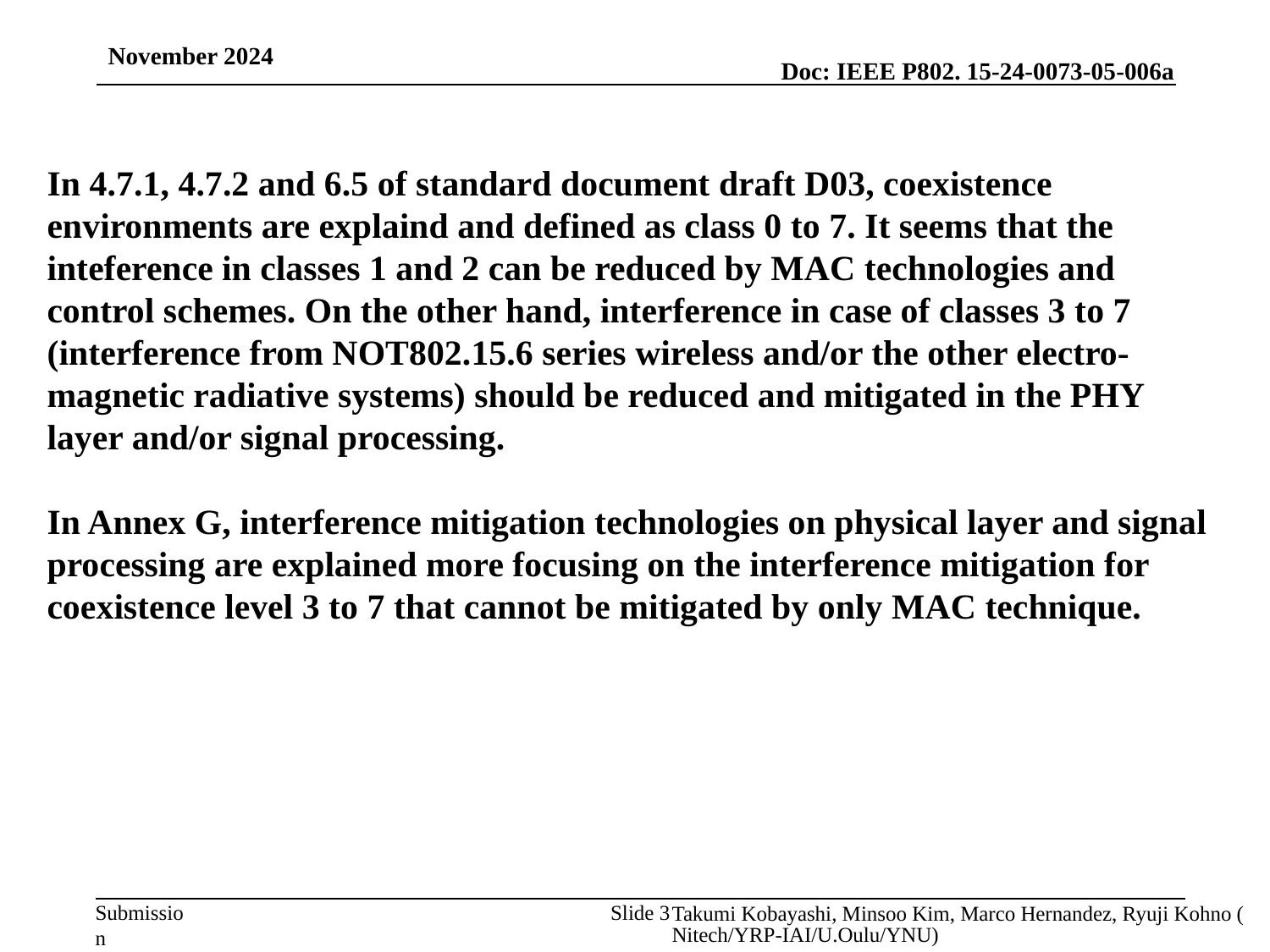

November 2024
In 4.7.1, 4.7.2 and 6.5 of standard document draft D03, coexistence environments are explaind and defined as class 0 to 7. It seems that the inteference in classes 1 and 2 can be reduced by MAC technologies and control schemes. On the other hand, interference in case of classes 3 to 7 (interference from NOT802.15.6 series wireless and/or the other electro-magnetic radiative systems) should be reduced and mitigated in the PHY layer and/or signal processing.

In Annex G, interference mitigation technologies on physical layer and signal processing are explained more focusing on the interference mitigation for coexistence level 3 to 7 that cannot be mitigated by only MAC technique.
Takumi Kobayashi, Minsoo Kim, Marco Hernandez, Ryuji Kohno (Nitech/YRP-IAI/U.Oulu/YNU)
Slide 3